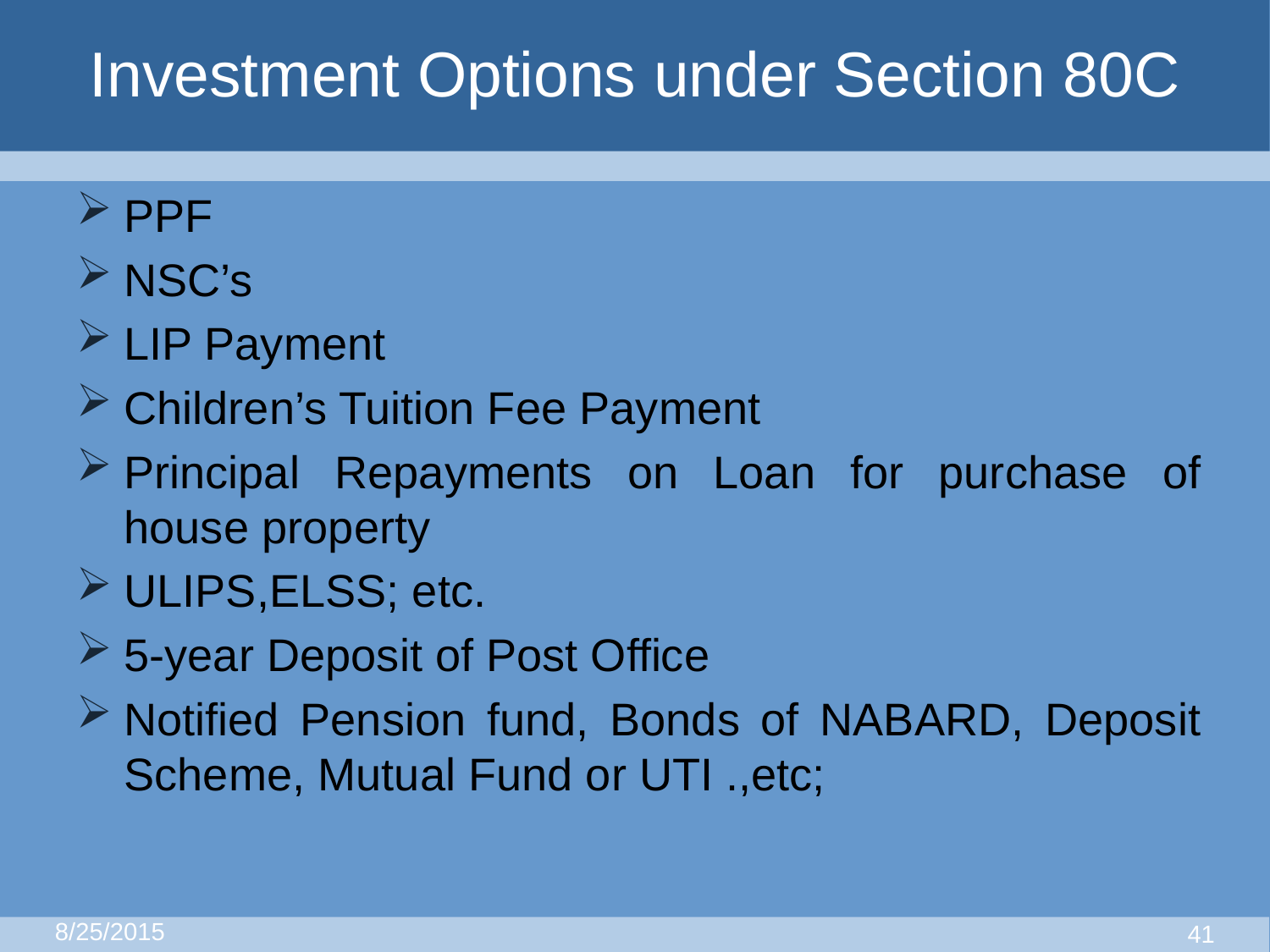

# Investment Options under Section 80C
PPF
NSC’s
LIP Payment
Children’s Tuition Fee Payment
Principal Repayments on Loan for purchase of house property
ULIPS,ELSS; etc.
5-year Deposit of Post Office
Notified Pension fund, Bonds of NABARD, Deposit Scheme, Mutual Fund or UTI .,etc;
8/25/2015
41